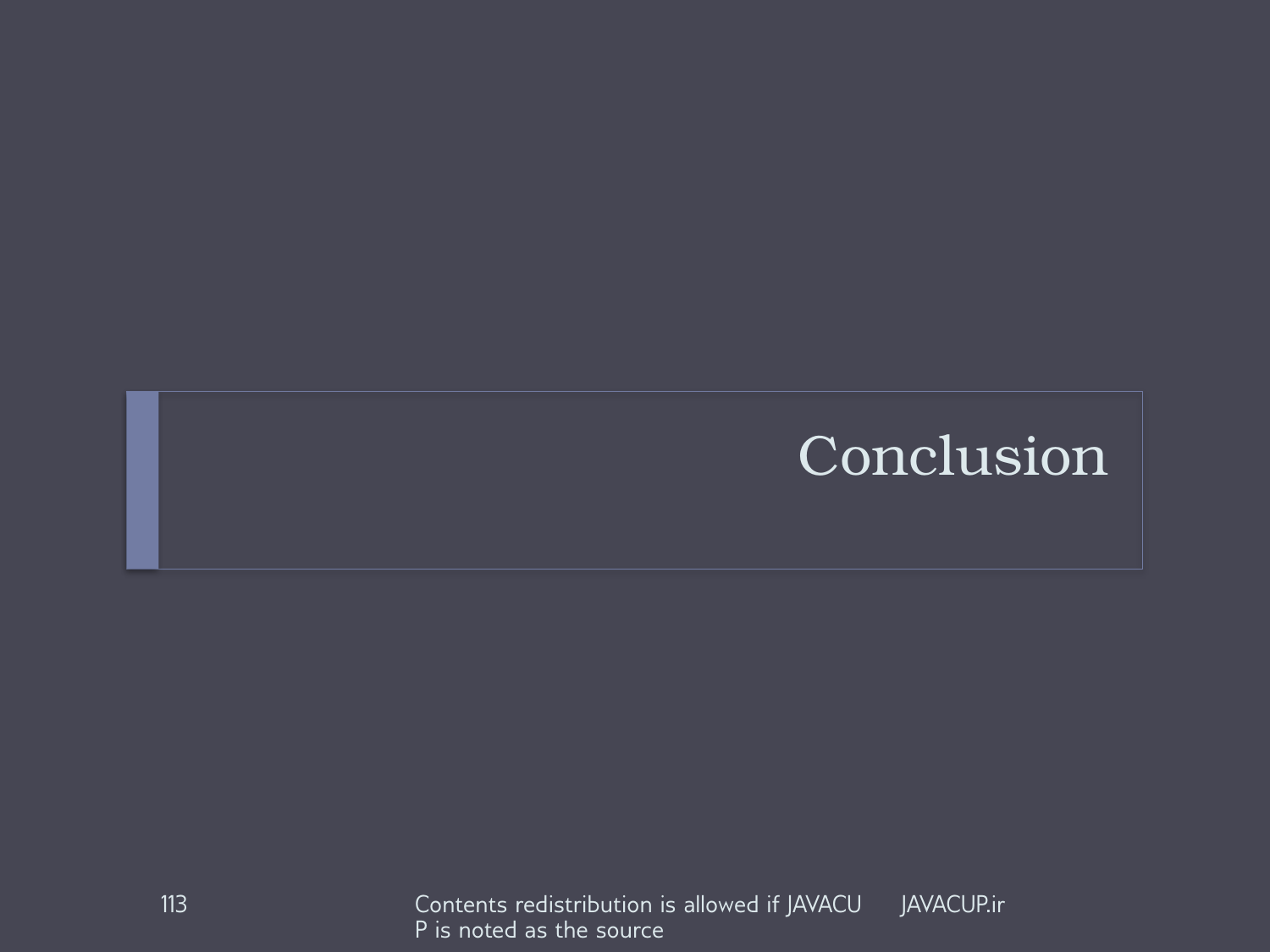

# Conclusion

113
Contents redistribution is allowed if JAVACUP is noted as the source
JAVACUP.ir